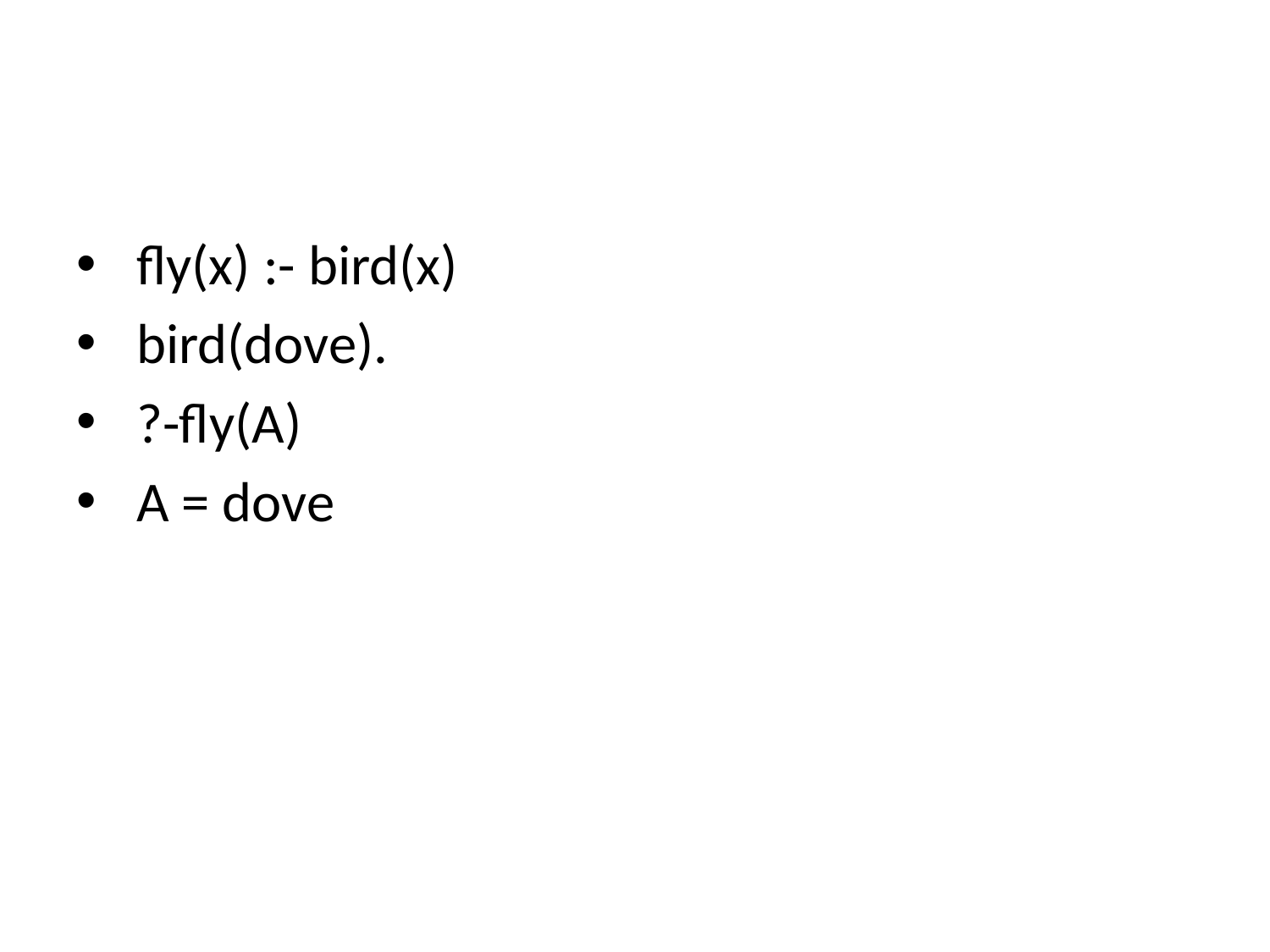

#
 fly(x) :- bird(x)
 bird(dove).
 ?-fly(A)
 A = dove